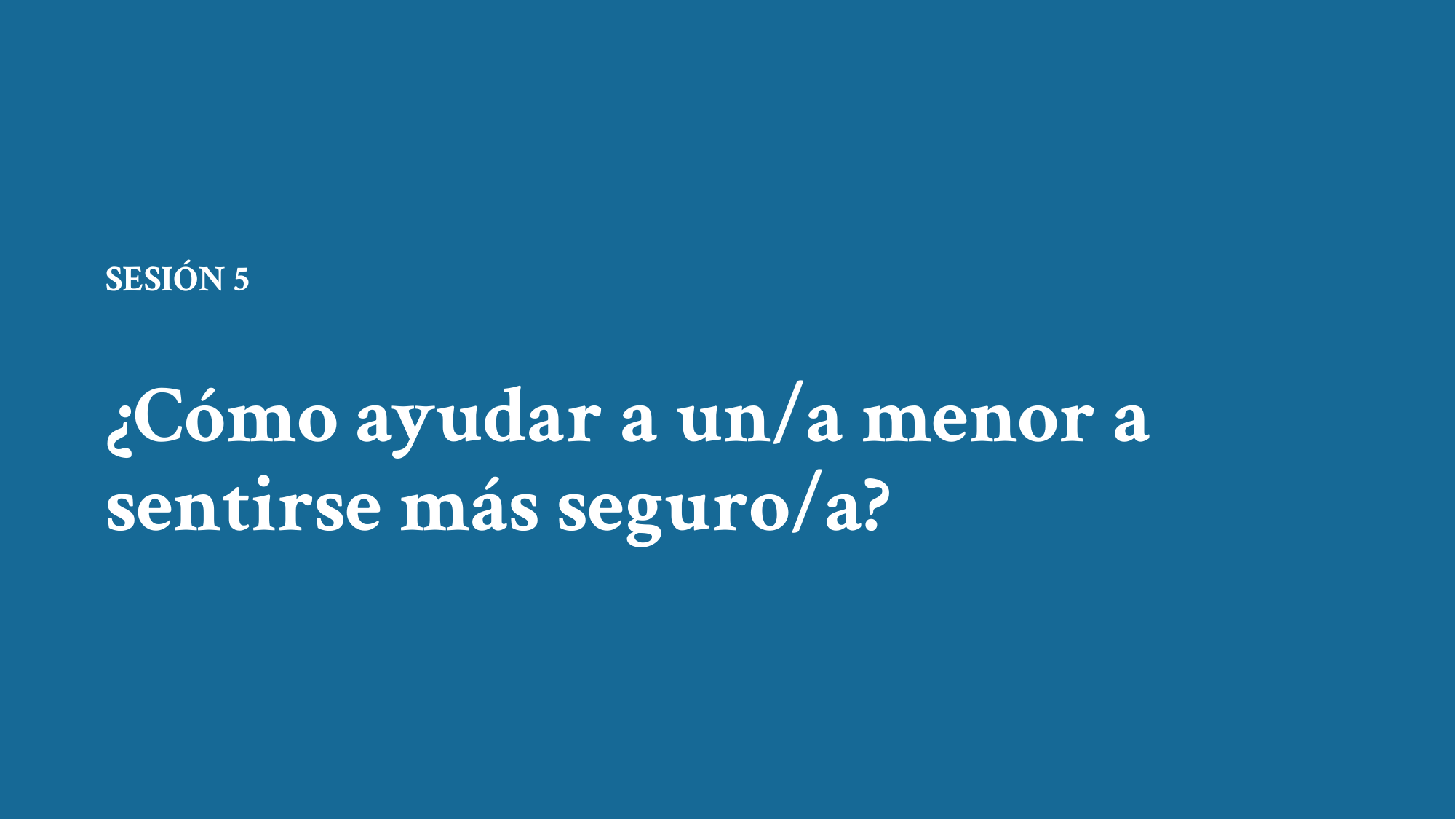

SESIÓN 5
¿Cómo ayudar a un/a menor a sentirse más seguro/a?